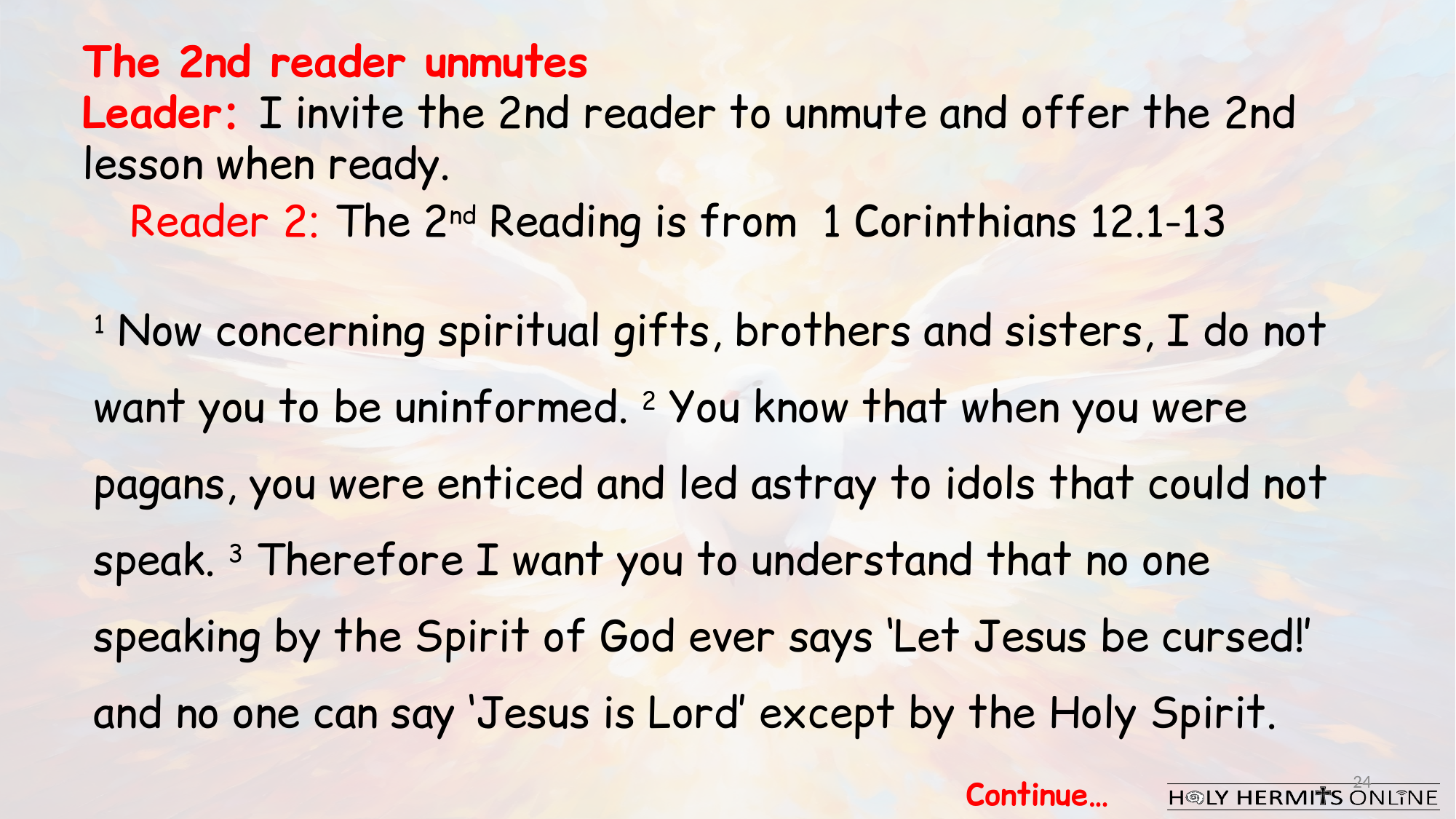

The 2nd reader unmutes
Leader: I invite the 2nd reader to unmute and offer the 2nd lesson when ready.

Reader 2: The 2nd Reading is from  1 Corinthians 12.1-13
1 Now concerning spiritual gifts, brothers and sisters, I do not want you to be uninformed. 2 You know that when you were pagans, you were enticed and led astray to idols that could not speak. 3 Therefore I want you to understand that no one speaking by the Spirit of God ever says ‘Let Jesus be cursed!’ and no one can say ‘Jesus is Lord’ except by the Holy Spirit.
24
Continue…